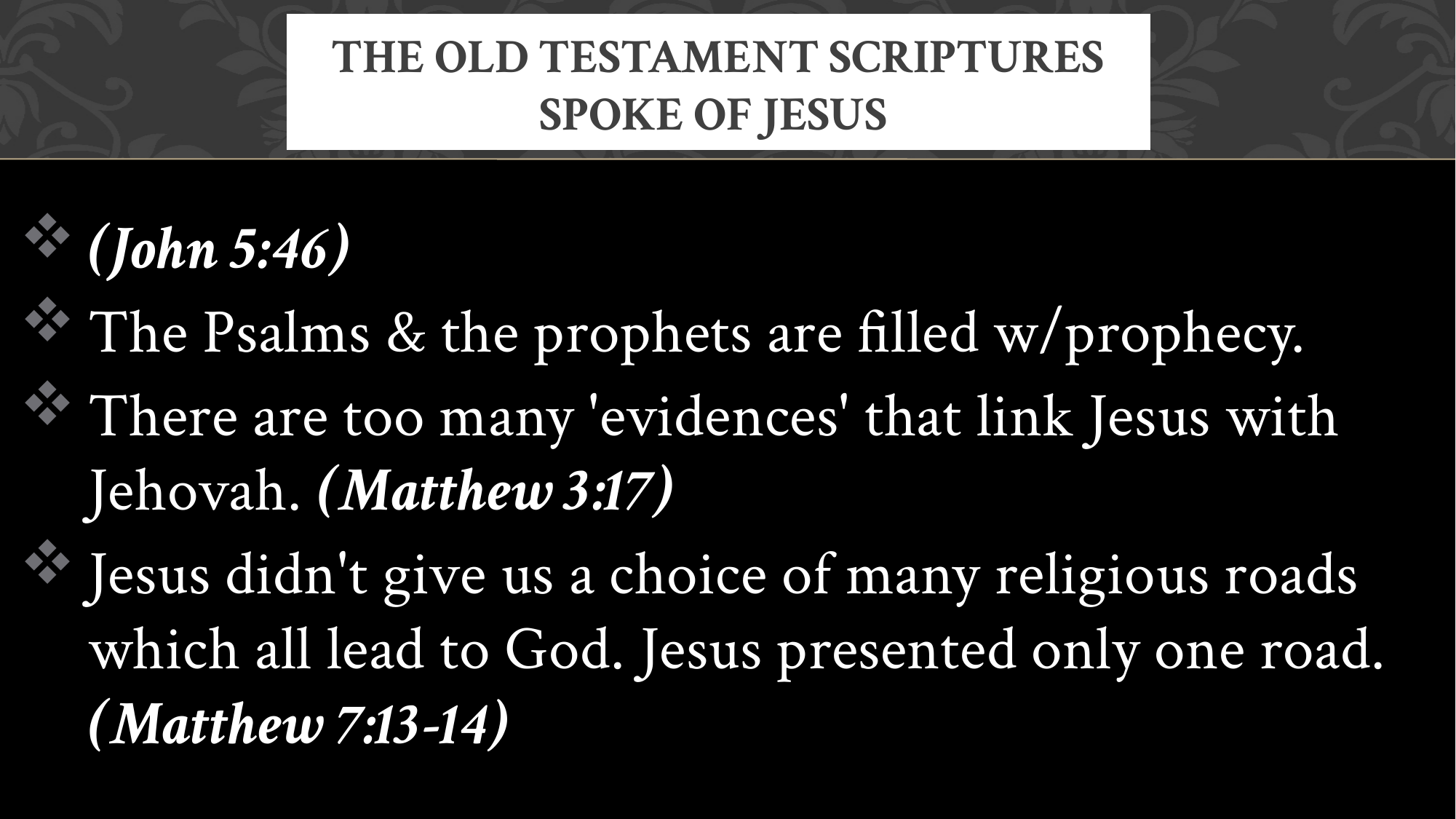

# The Old Testament Scriptures spoke of Jesus
(John 5:46)
The Psalms & the prophets are filled w/prophecy.
There are too many 'evidences' that link Jesus with Jehovah. (Matthew 3:17)
Jesus didn't give us a choice of many religious roads which all lead to God. Jesus presented only one road. (Matthew 7:13-14)